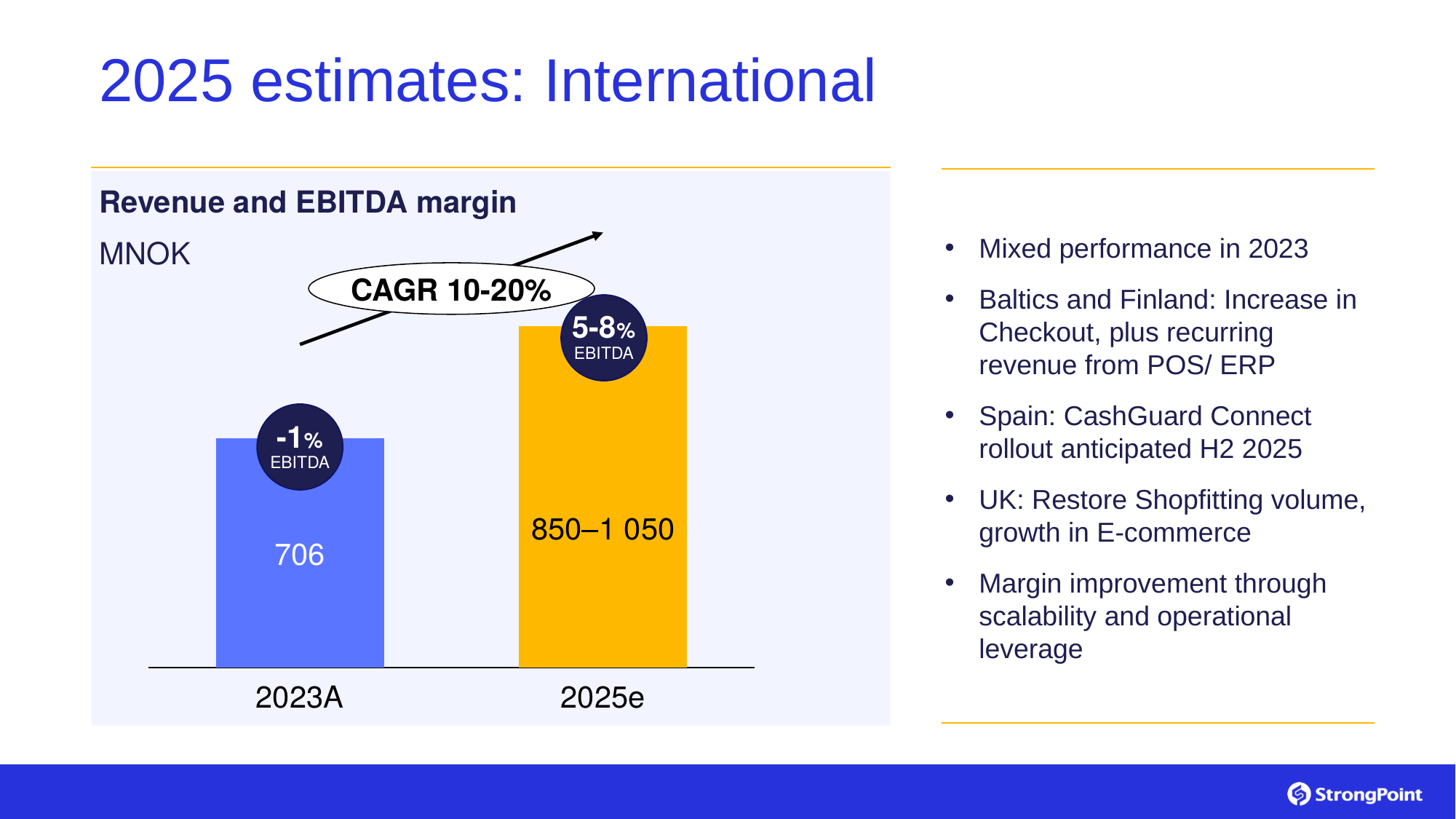

# 2025 estimates: International

Revenue and EBITDA margin
MNOK
Mixed performance in 2023
Baltics and Finland: Increase in Checkout, plus recurring revenue from POS/ ERP
Spain: CashGuard Connect rollout anticipated H2 2025
UK: Restore Shopfitting volume, growth in E-commerce
Margin improvement through scalability and operational leverage
CAGR 10-20%

### Chart

| Category |  |  |
|---|---|---|
5-8%
EBITDA

-1%
EBITDA
850–1 050
2023A
2025e